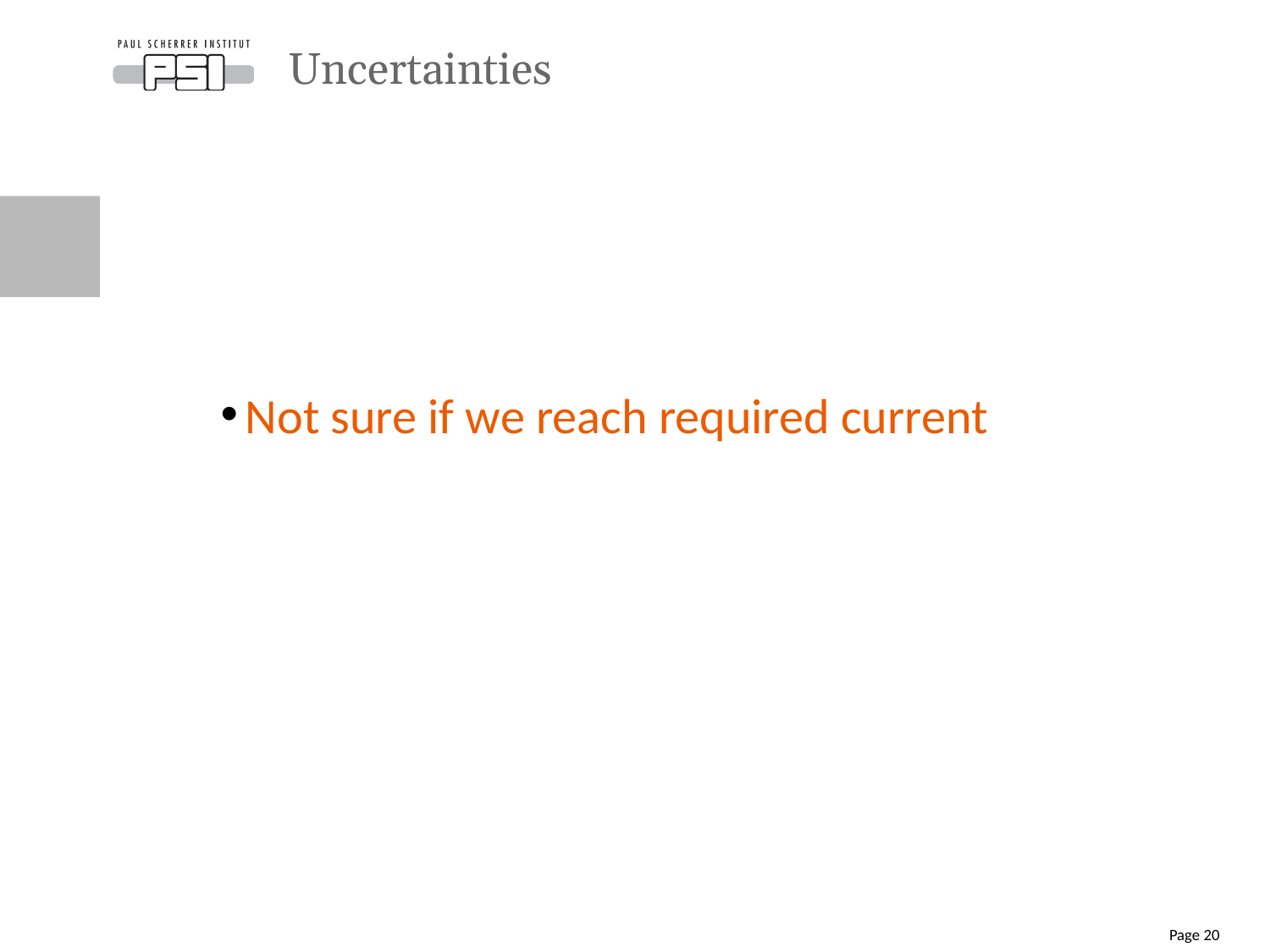

# Uncertainties
Not sure if we reach required current
Page 20